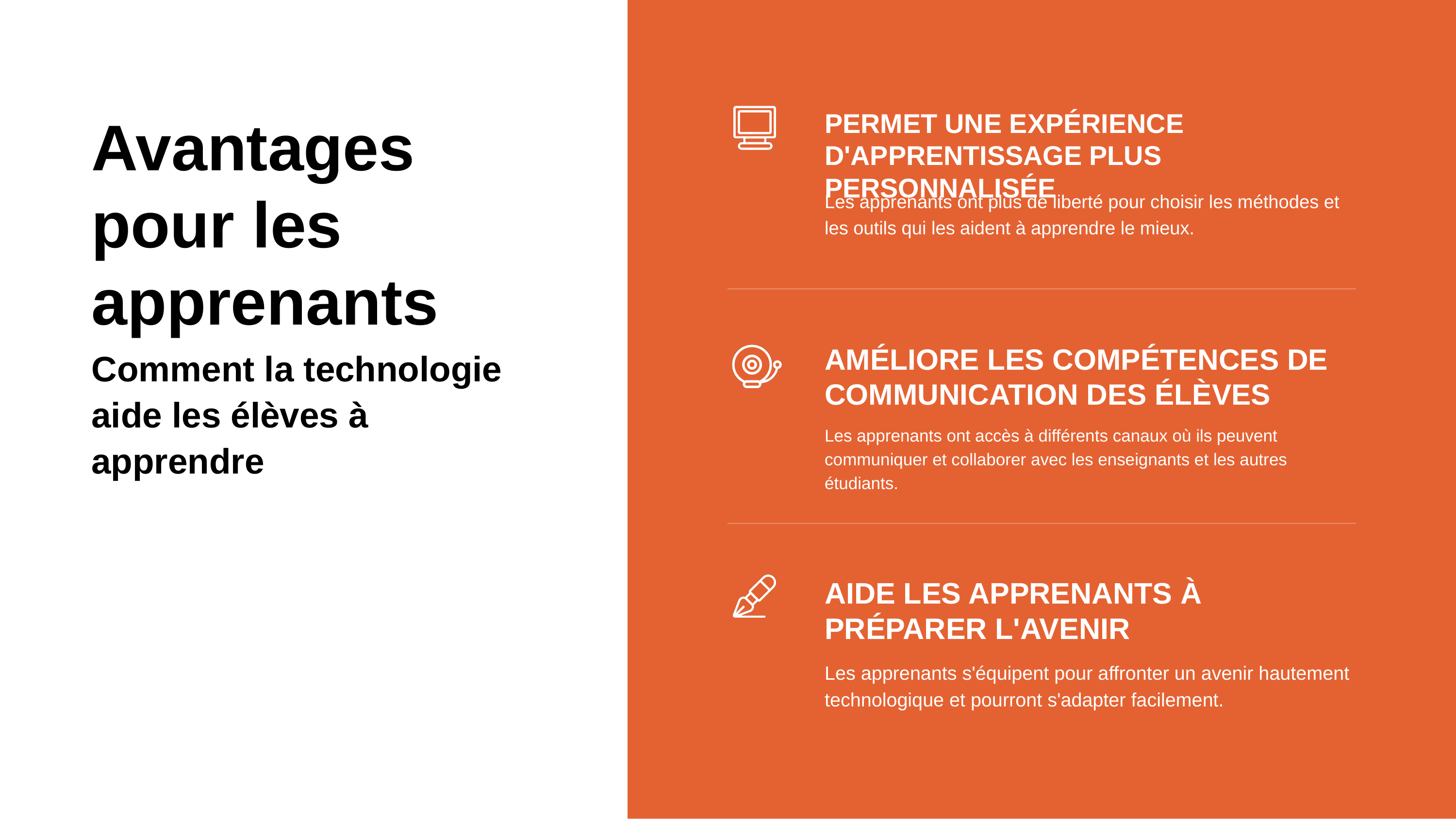

Avantages pour les apprenants
Comment la technologie aide les élèves à apprendre

PERMET UNE EXPÉRIENCE D'APPRENTISSAGE PLUS PERSONNALISÉE
Les apprenants ont plus de liberté pour choisir les méthodes et les outils qui les aident à apprendre le mieux.

AMÉLIORE LES COMPÉTENCES DE COMMUNICATION DES ÉLÈVES
Les apprenants ont accès à différents canaux où ils peuvent communiquer et collaborer avec les enseignants et les autres étudiants.

AIDE LES APPRENANTS À PRÉPARER L'AVENIR
Les apprenants s'équipent pour affronter un avenir hautement technologique et pourront s'adapter facilement.